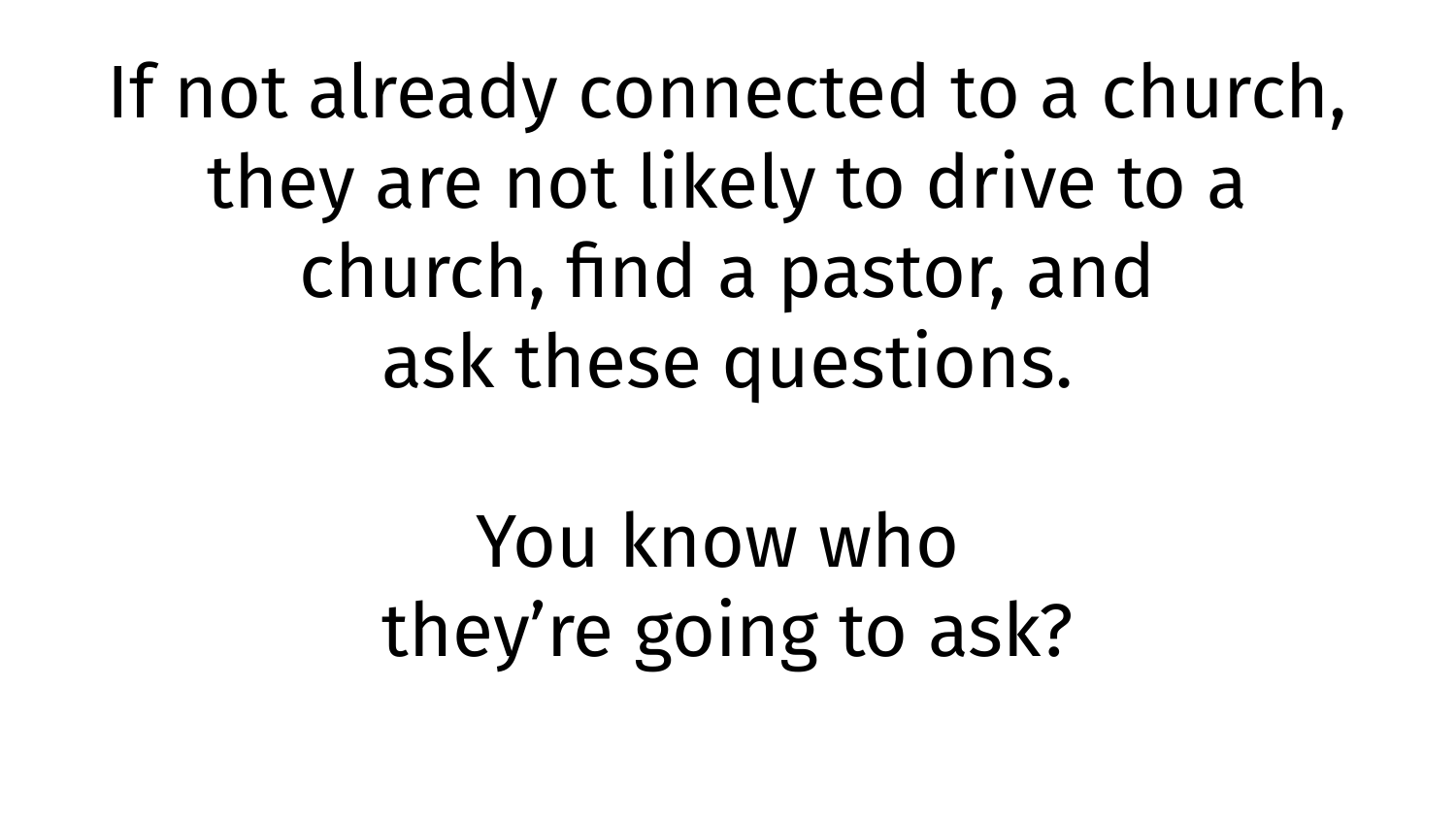

# If not already connected to a church, they are not likely to drive to a church, find a pastor, and ask these questions. You know who they’re going to ask?